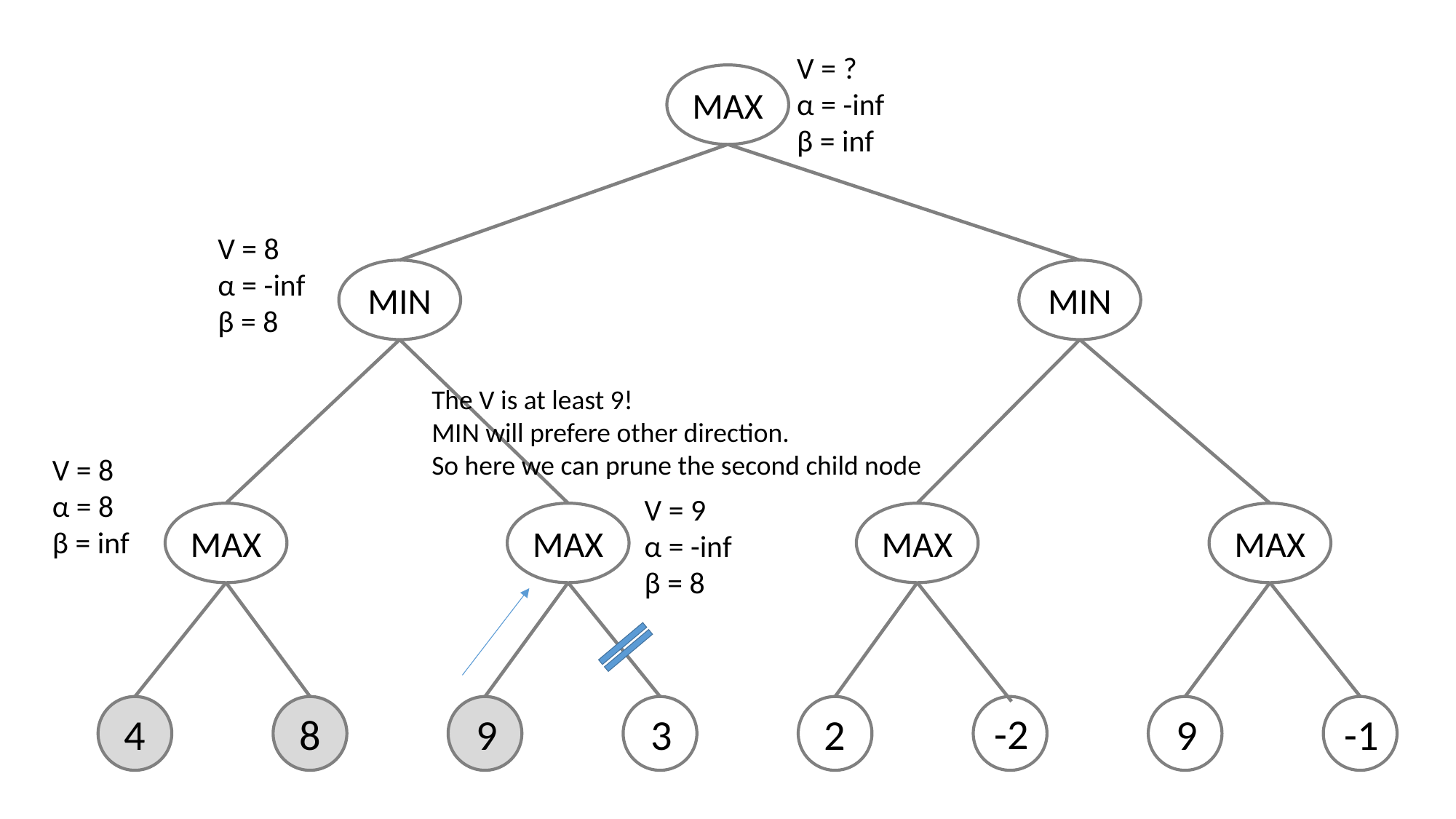

V = ?
α = -inf
β = inf

MAX
V = 8
α = -inf
β = 8

MIN

MIN
The V is at least 9!
MIN will prefere other direction.
So here we can prune the second child node
V = 8
α = 8
β = inf

V = 9
α = -inf
β = 8

MAX

MAX

MAX

MAX

4

8

9

3

2

-2

9

-1